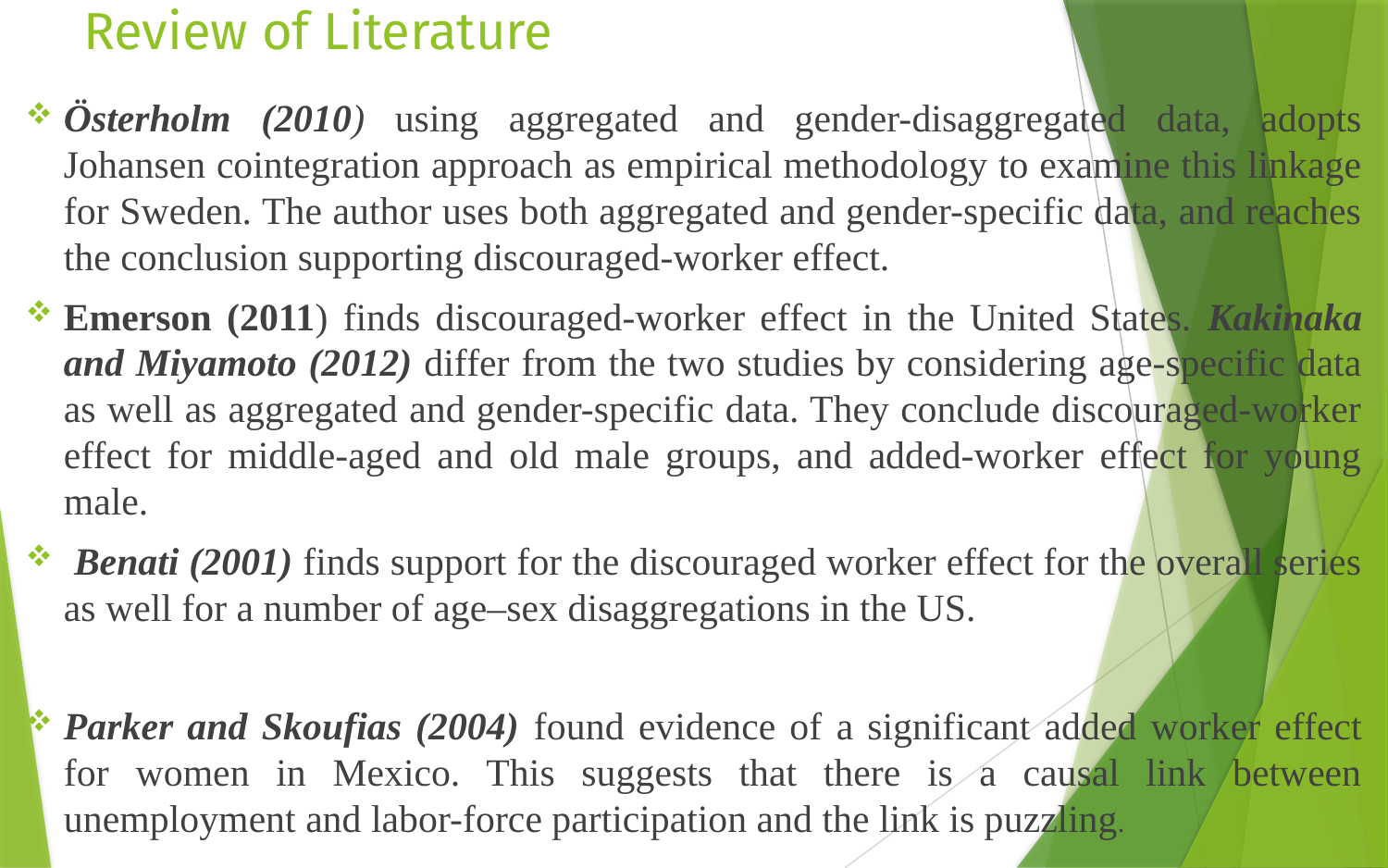

# Review of Literature
Österholm (2010) using aggregated and gender-disaggregated data, adopts Johansen cointegration approach as empirical methodology to examine this linkage for Sweden. The author uses both aggregated and gender-specific data, and reaches the conclusion supporting discouraged-worker effect.
Emerson (2011) finds discouraged-worker effect in the United States. Kakinaka and Miyamoto (2012) differ from the two studies by considering age-specific data as well as aggregated and gender-specific data. They conclude discouraged-worker effect for middle-aged and old male groups, and added-worker effect for young male.
 Benati (2001) finds support for the discouraged worker effect for the overall series as well for a number of age–sex disaggregations in the US.

Parker and Skoufias (2004) found evidence of a significant added worker effect for women in Mexico. This suggests that there is a causal link between unemployment and labor-force participation and the link is puzzling.